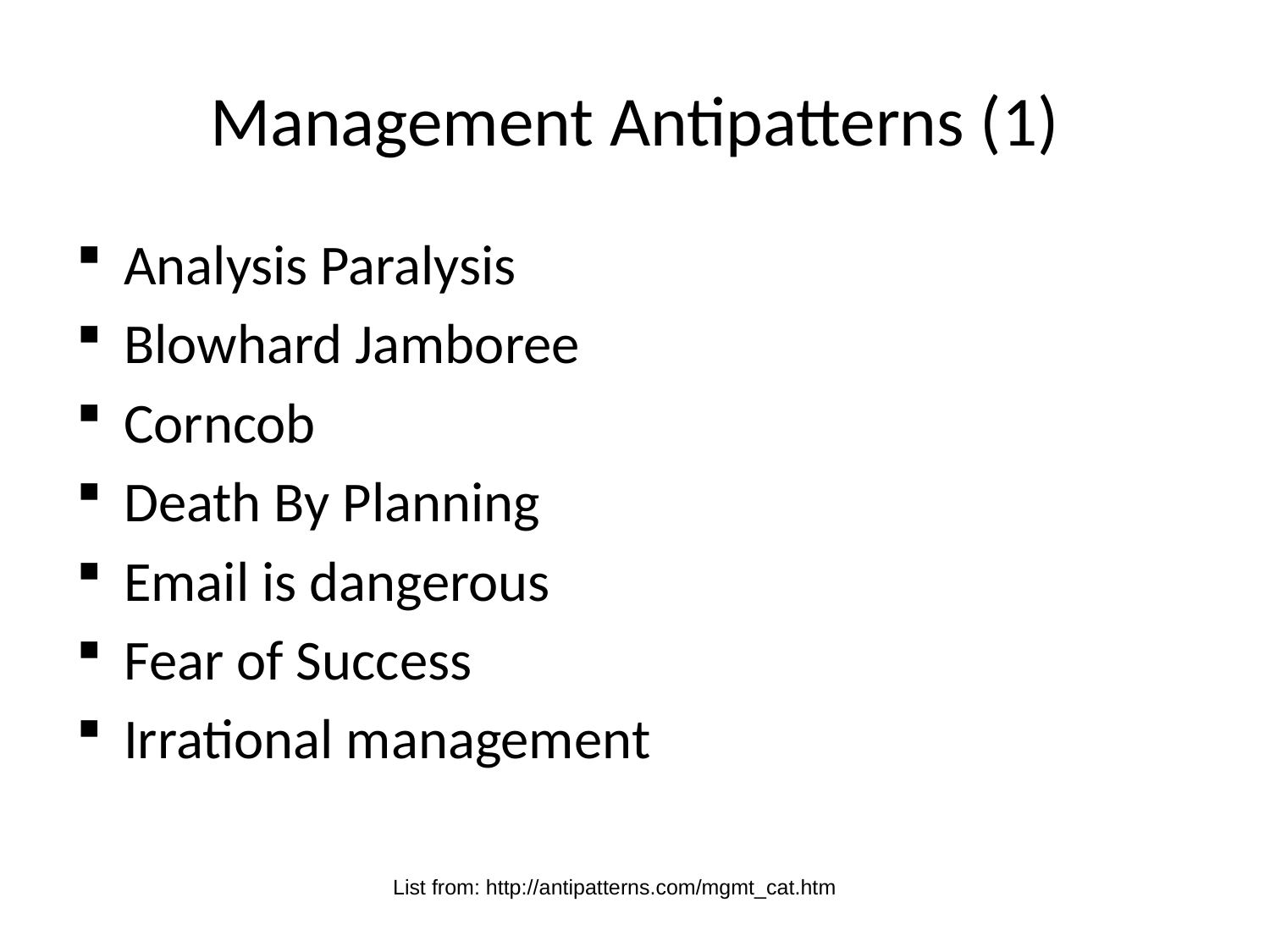

# Management Antipatterns (1)
Analysis Paralysis
Blowhard Jamboree
Corncob
Death By Planning
Email is dangerous
Fear of Success
Irrational management
List from: http://antipatterns.com/mgmt_cat.htm